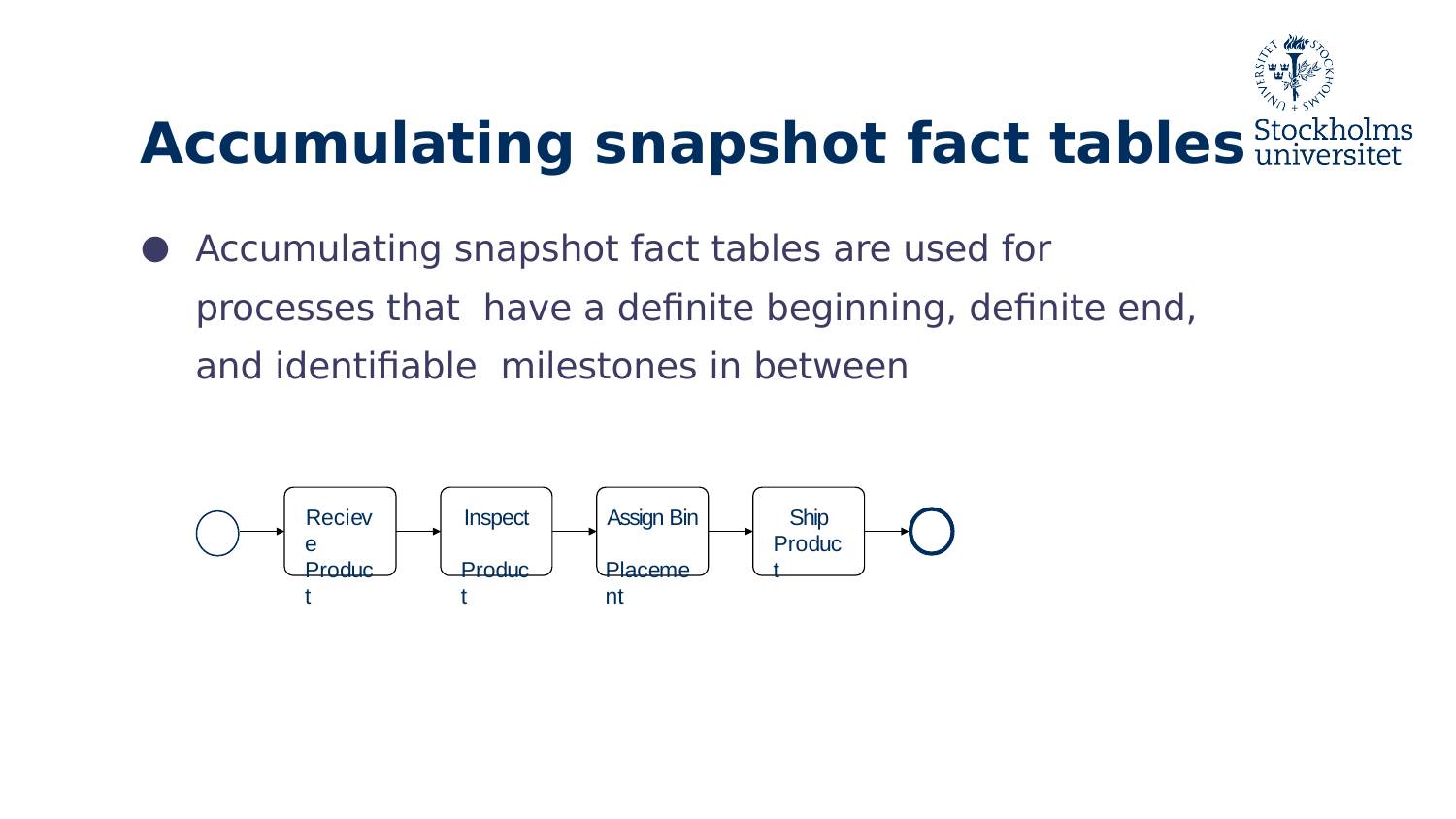

# Accumulating snapshot fact tables
Accumulating snapshot fact tables are used for processes that  have a definite beginning, definite end, and identifiable  milestones in between

Recieve  Product
Inspect  Product
Assign Bin  Placement
Ship  Product